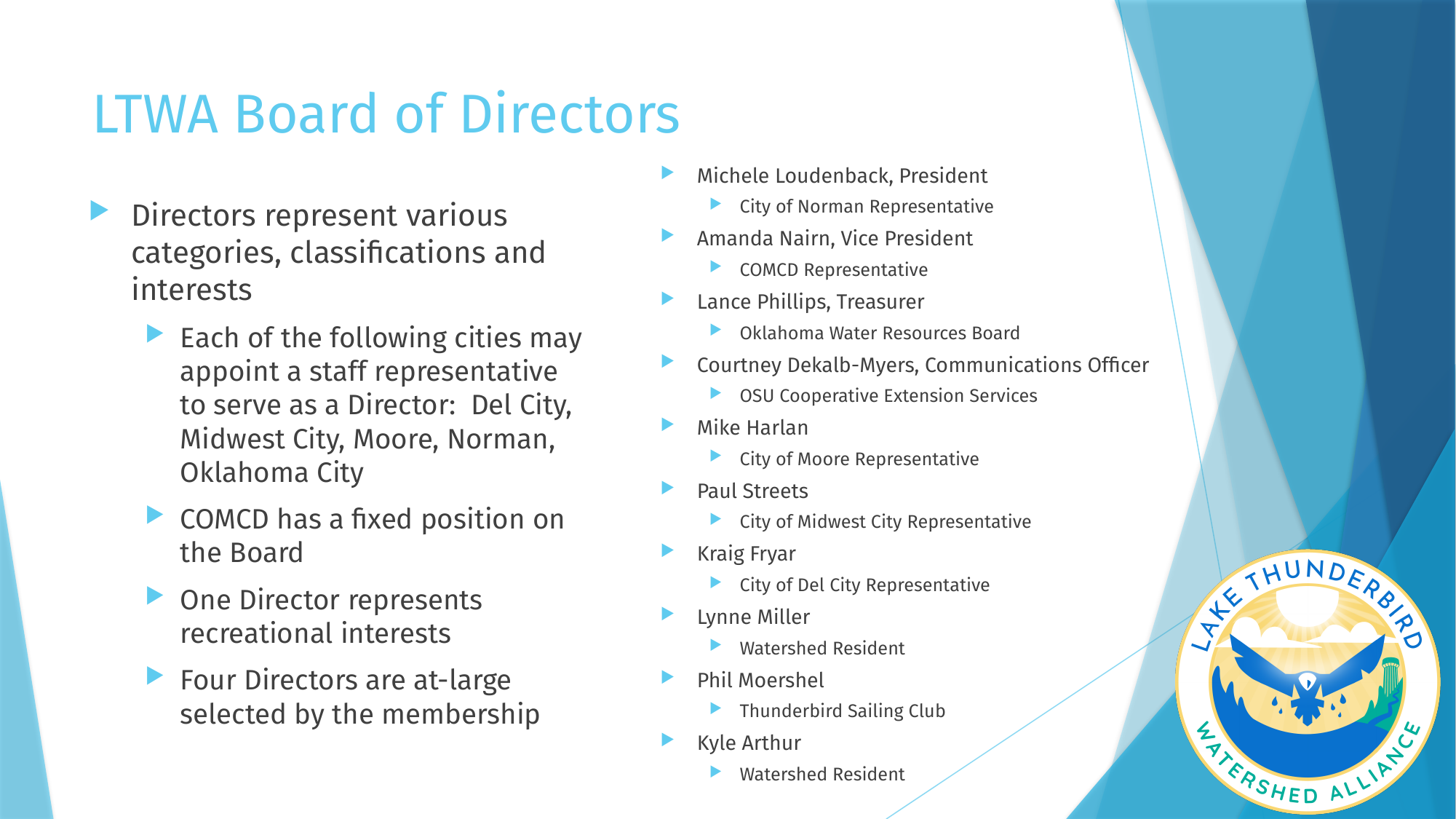

# LTWA Board of Directors
Michele Loudenback, President
City of Norman Representative
Amanda Nairn, Vice President
COMCD Representative
Lance Phillips, Treasurer
Oklahoma Water Resources Board
Courtney Dekalb-Myers, Communications Officer
OSU Cooperative Extension Services
Mike Harlan
City of Moore Representative
Paul Streets
City of Midwest City Representative
Kraig Fryar
City of Del City Representative
Lynne Miller
Watershed Resident
Phil Moershel
Thunderbird Sailing Club
Kyle Arthur
Watershed Resident

Directors represent various categories, classifications and interests
Each of the following cities may appoint a staff representative to serve as a Director:  Del City, Midwest City, Moore, Norman, Oklahoma City
COMCD has a fixed position on the Board
One Director represents recreational interests
Four Directors are at-large selected by the membership